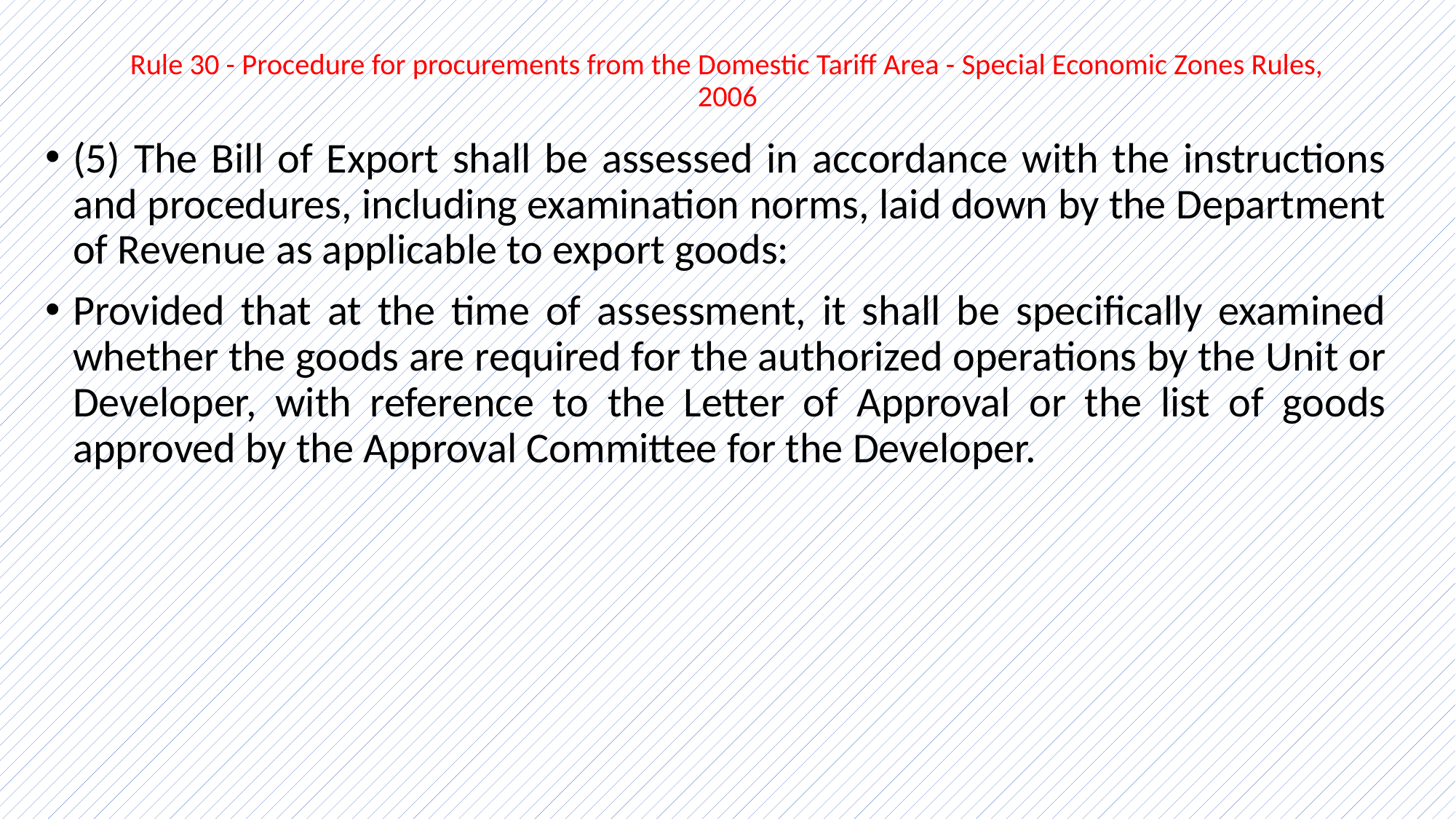

# Rule 30 - Procedure for procurements from the Domestic Tariff Area - Special Economic Zones Rules, 2006
(5) The Bill of Export shall be assessed in accordance with the instructions and procedures, including examination norms, laid down by the Department of Revenue as applicable to export goods:
Provided that at the time of assessment, it shall be specifically examined whether the goods are required for the authorized operations by the Unit or Developer, with reference to the Letter of Approval or the list of goods approved by the Approval Committee for the Developer.